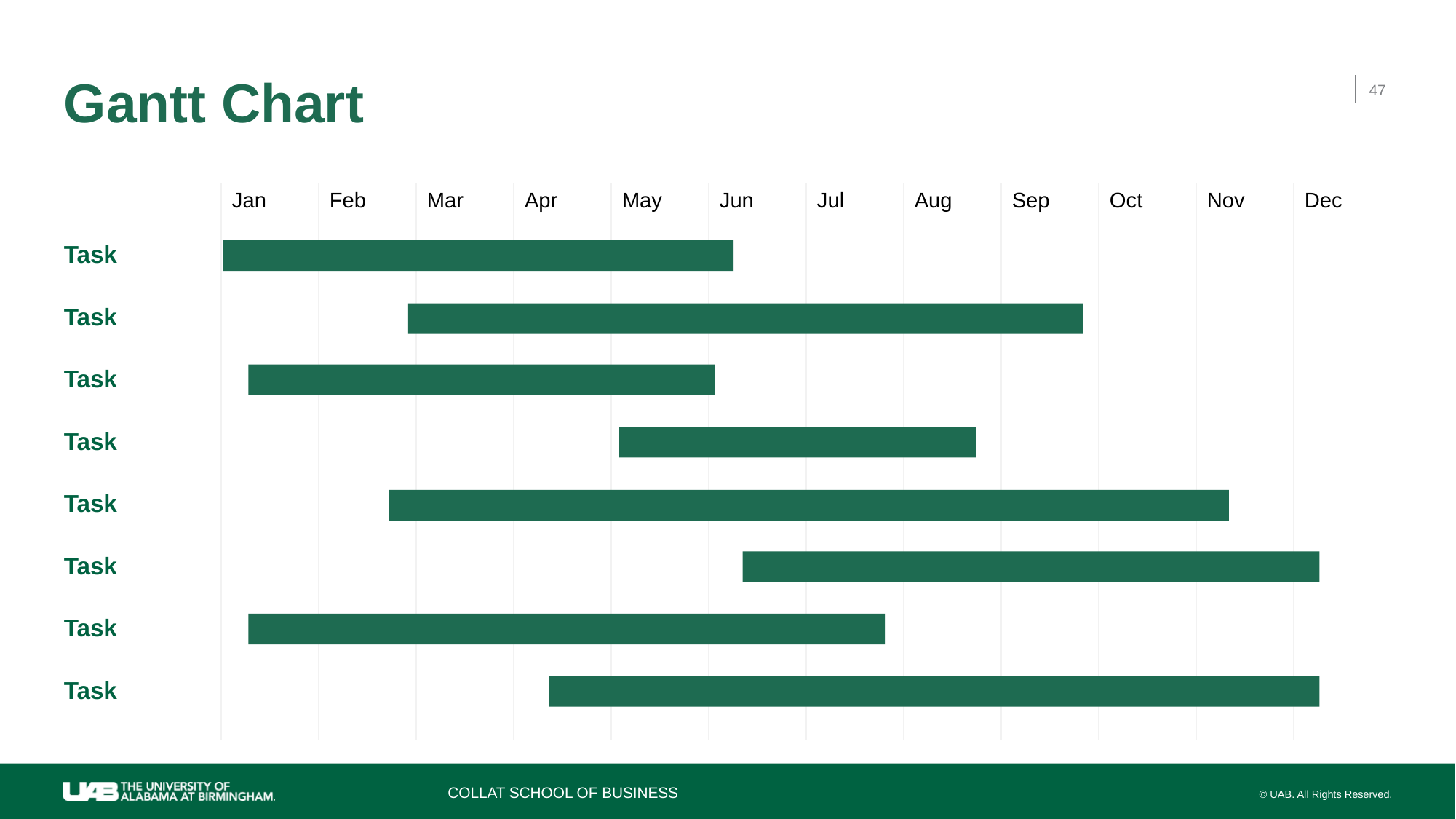

# Gantt Chart
47
Task

Task

Task
Task

Task

Task

Task

Task

COLLAT SCHOOL OF BUSINESS